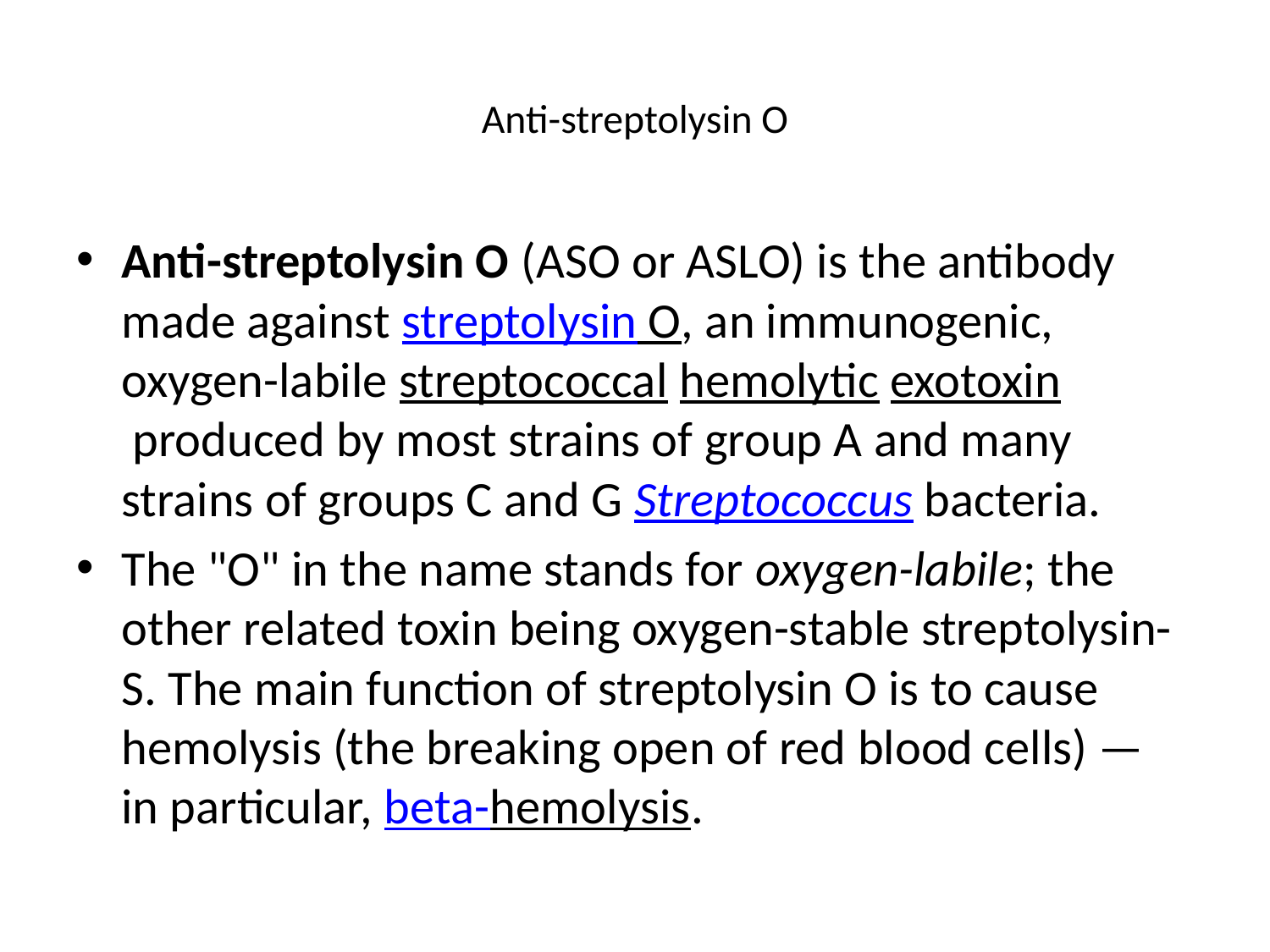

# Anti-streptolysin O
Anti-streptolysin O (ASO or ASLO) is the antibody made against streptolysin O, an immunogenic, oxygen-labile streptococcal hemolytic exotoxin produced by most strains of group A and many strains of groups C and G Streptococcus bacteria.
The "O" in the name stands for oxygen-labile; the other related toxin being oxygen-stable streptolysin-S. The main function of streptolysin O is to cause hemolysis (the breaking open of red blood cells) — in particular, beta-hemolysis.